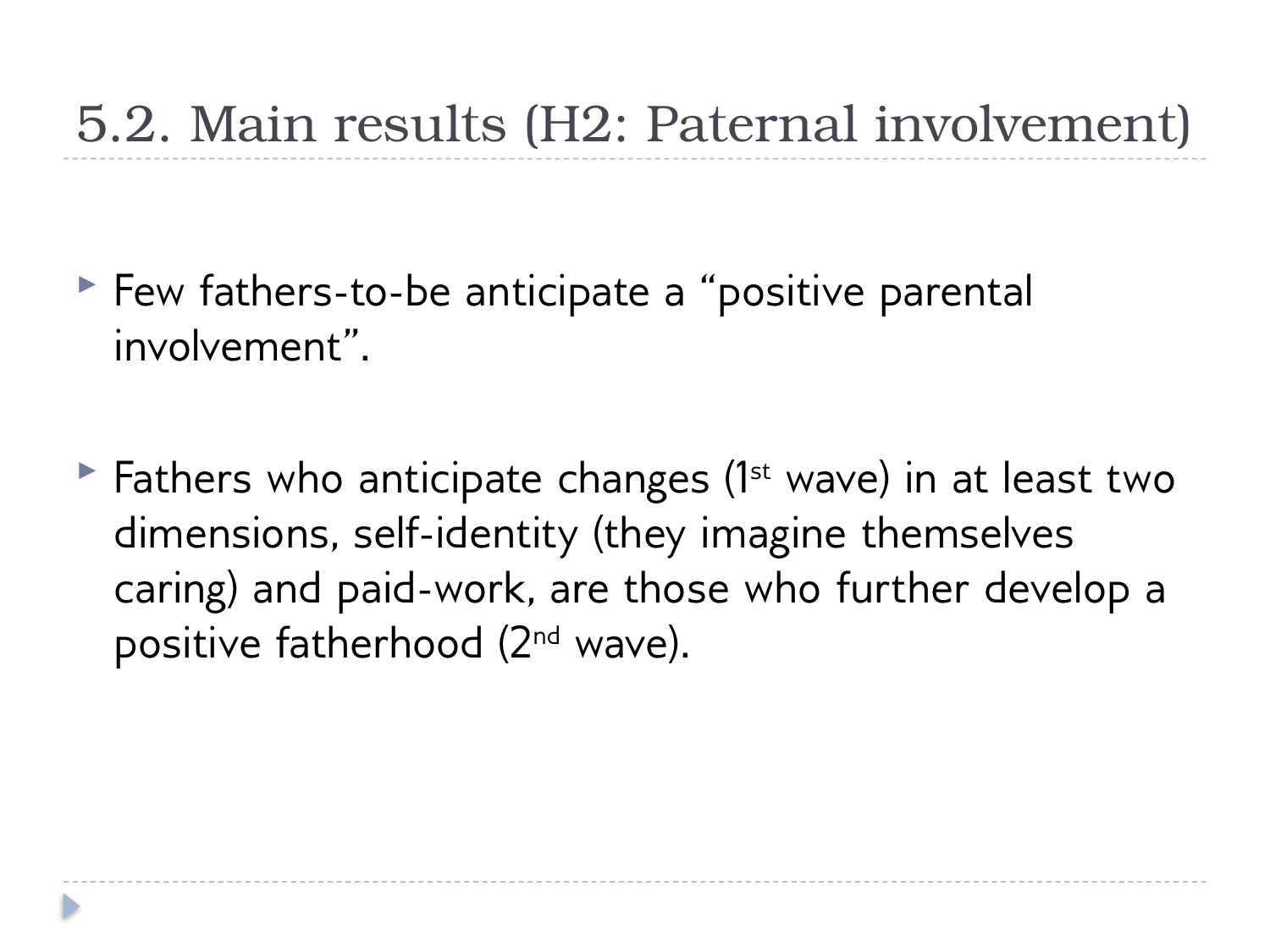

# 5.2. Main results (H2: Paternal involvement)

Few fathers-to-be anticipate a “positive parental involvement”.

Fathers who anticipate changes (1st wave) in at least two dimensions, self-identity (they imagine themselves caring) and paid-work, are those who further develop a positive fatherhood (2nd wave).